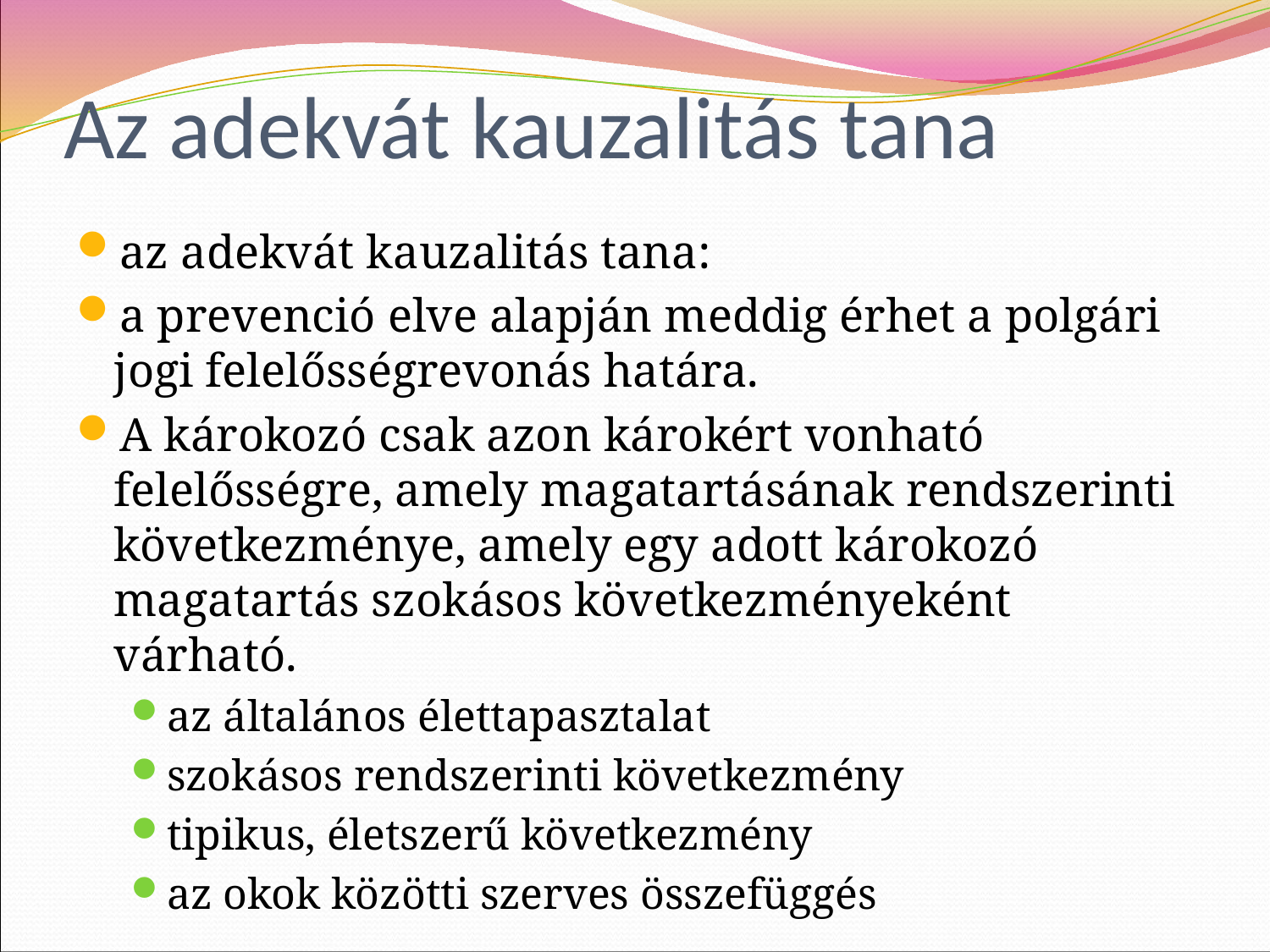

# Az adekvát kauzalitás tana
az adekvát kauzalitás tana:
a prevenció elve alapján meddig érhet a polgári jogi felelősségrevonás határa.
A károkozó csak azon károkért vonható felelősségre, amely magatartásának rendszerinti következménye, amely egy adott károkozó magatartás szokásos következményeként várható.
az általános élettapasztalat
szokásos rendszerinti következmény
tipikus, életszerű következmény
az okok közötti szerves összefüggés